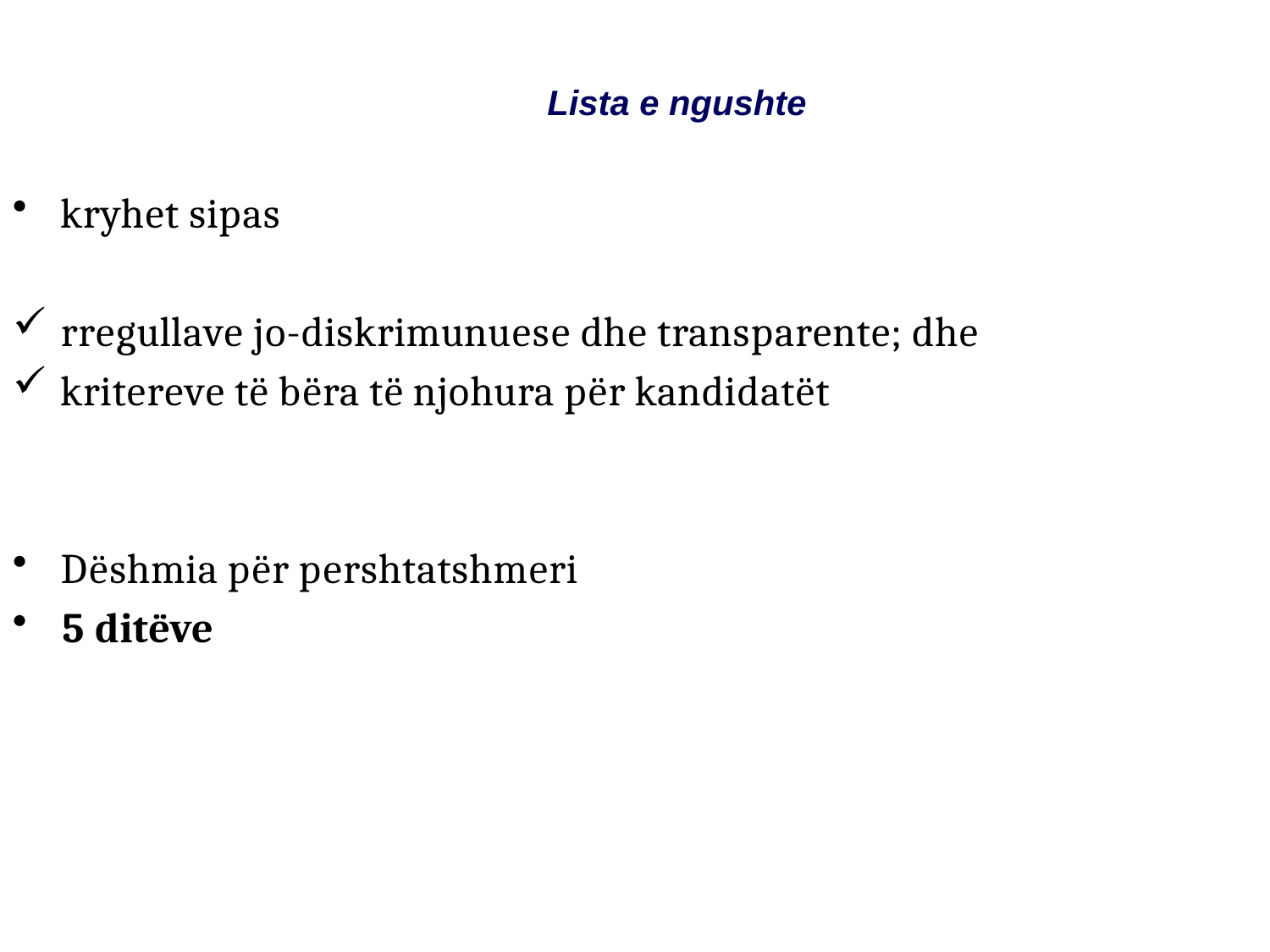

Lista e ngushte

kryhet sipas

rregullave jo-diskrimunuese dhe transparente; dhe
kritereve të bëra të njohura për kandidatët

Dëshmia për pershtatshmeri
5 ditëve